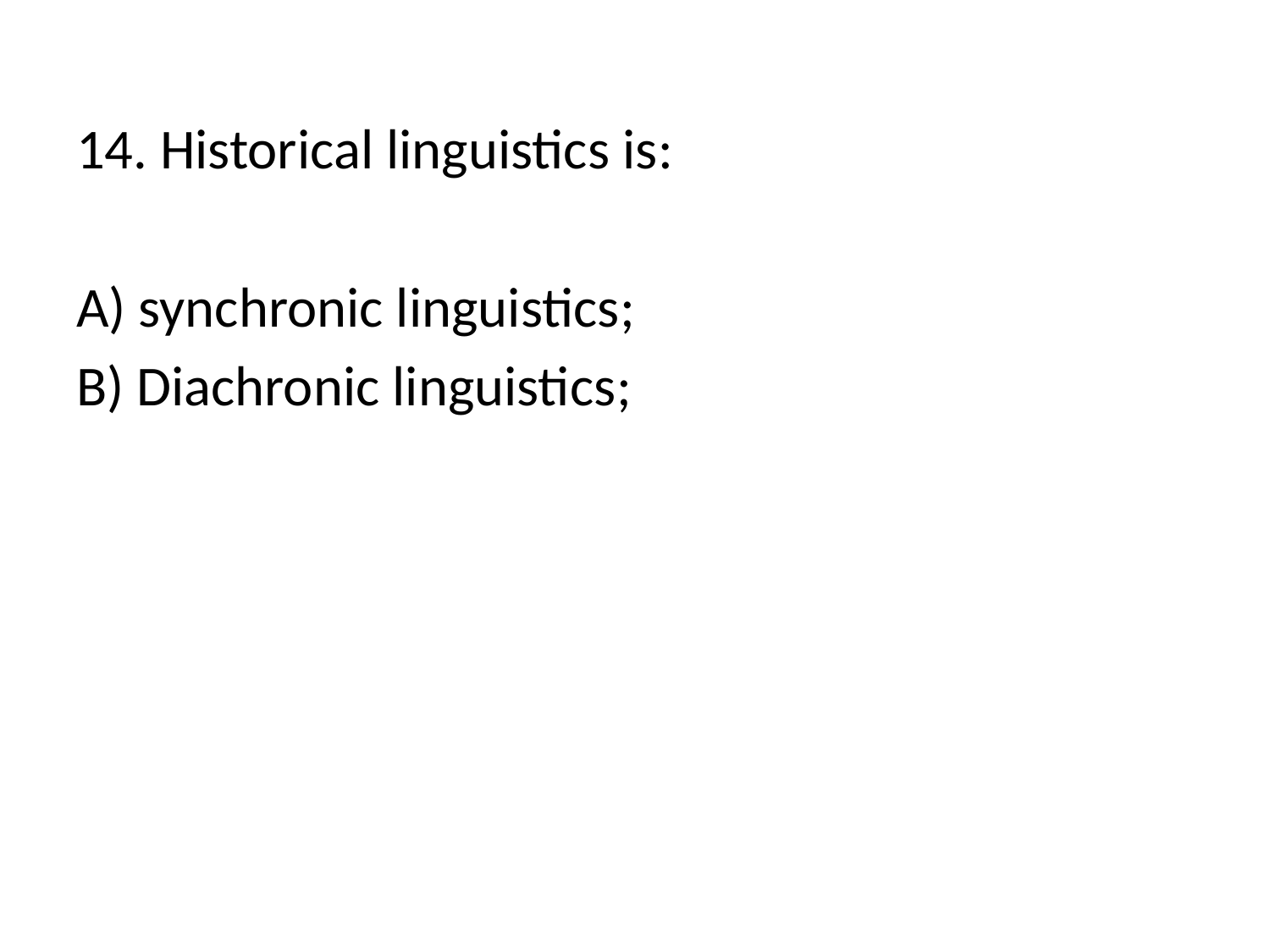

14. Historical linguistics is:

А) synchronic linguistics;
B) Diachronic linguistics;